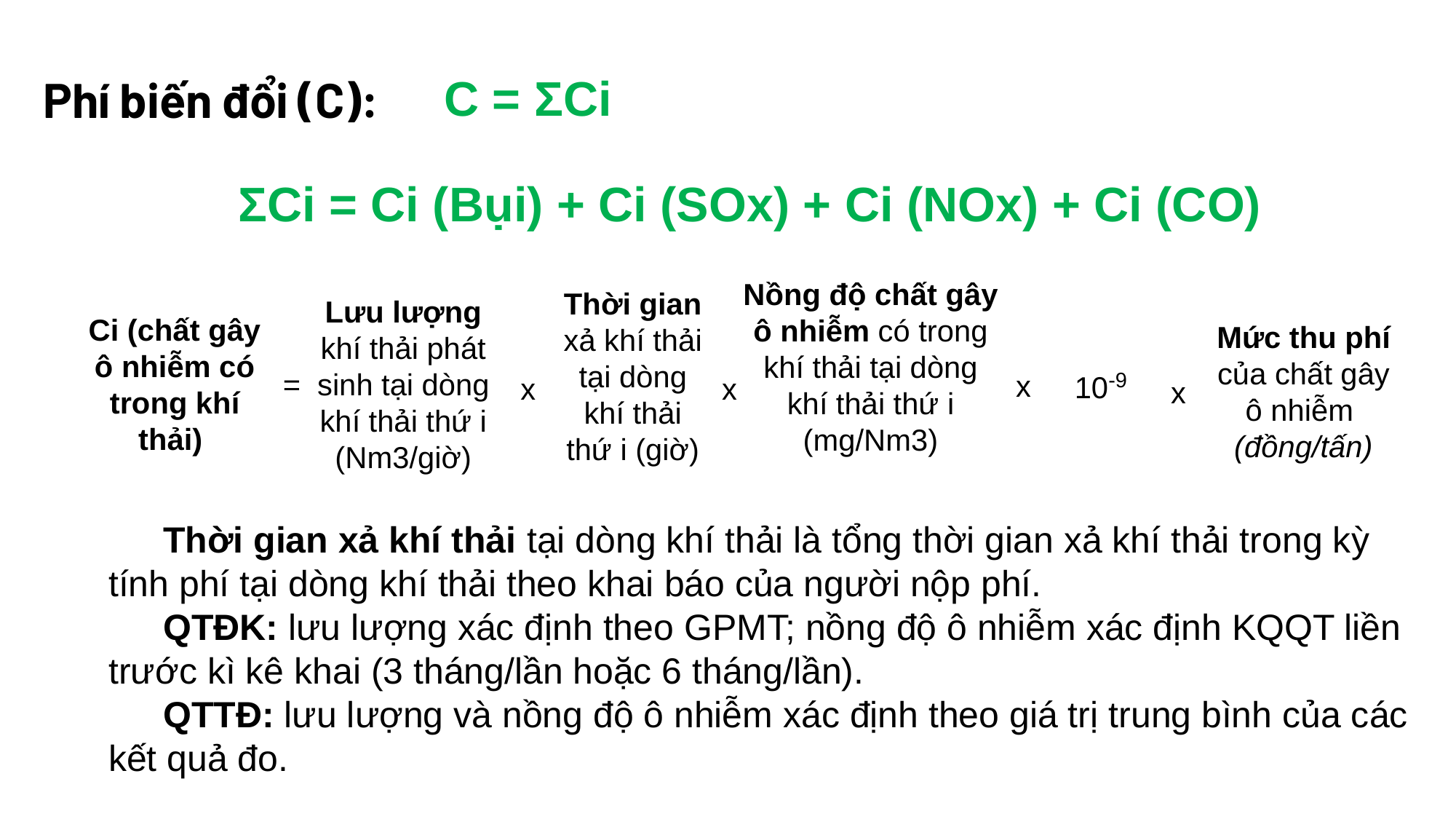

C = ΣCi
# Phí biến đổi (C):
 ΣCi = Ci (Bụi) + Ci (SOx) + Ci (NOx) + Ci (CO)
Nồng độ chất gây ô nhiễm có trong khí thải tại dòng khí thải thứ i (mg/Nm3)
Thời gian xả khí thải tại dòng khí thải thứ i (giờ)
Lưu lượng khí thải phát sinh tại dòng khí thải thứ i (Nm3/giờ)
Ci (chất gây ô nhiễm có trong khí thải)
Mức thu phí của chất gây ô nhiễm
(đồng/tấn)
10-9
=
x
x
x
x
Thời gian xả khí thải tại dòng khí thải là tổng thời gian xả khí thải trong kỳ tính phí tại dòng khí thải theo khai báo của người nộp phí.
QTĐK: lưu lượng xác định theo GPMT; nồng độ ô nhiễm xác định KQQT liền trước kì kê khai (3 tháng/lần hoặc 6 tháng/lần).
QTTĐ: lưu lượng và nồng độ ô nhiễm xác định theo giá trị trung bình của các kết quả đo.